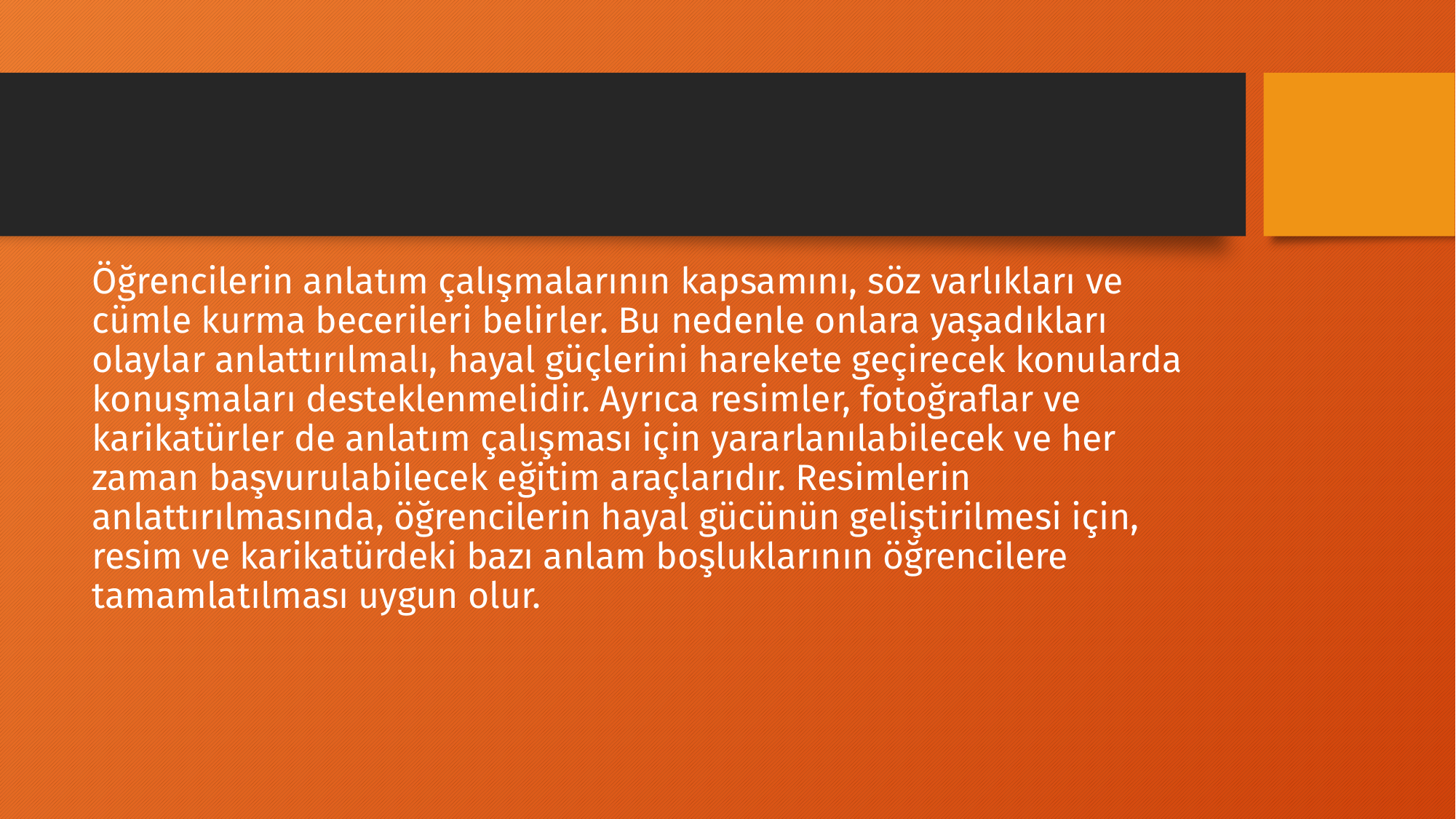

#
Öğrencilerin anlatım çalışmalarının kapsamını, söz varlıkları ve cümle kurma becerileri belirler. Bu nedenle onlara yaşadıkları olaylar anlattırılmalı, hayal güçlerini harekete geçirecek konularda konuşmaları desteklenmelidir. Ayrıca resimler, fotoğraflar ve karikatürler de anlatım çalışması için yararlanılabilecek ve her zaman başvurulabilecek eğitim araçlarıdır. Resimlerin anlattırılmasında, öğrencilerin hayal gücünün geliştirilmesi için, resim ve karikatürdeki bazı anlam boşluklarının öğrencilere tamamlatılması uygun olur.